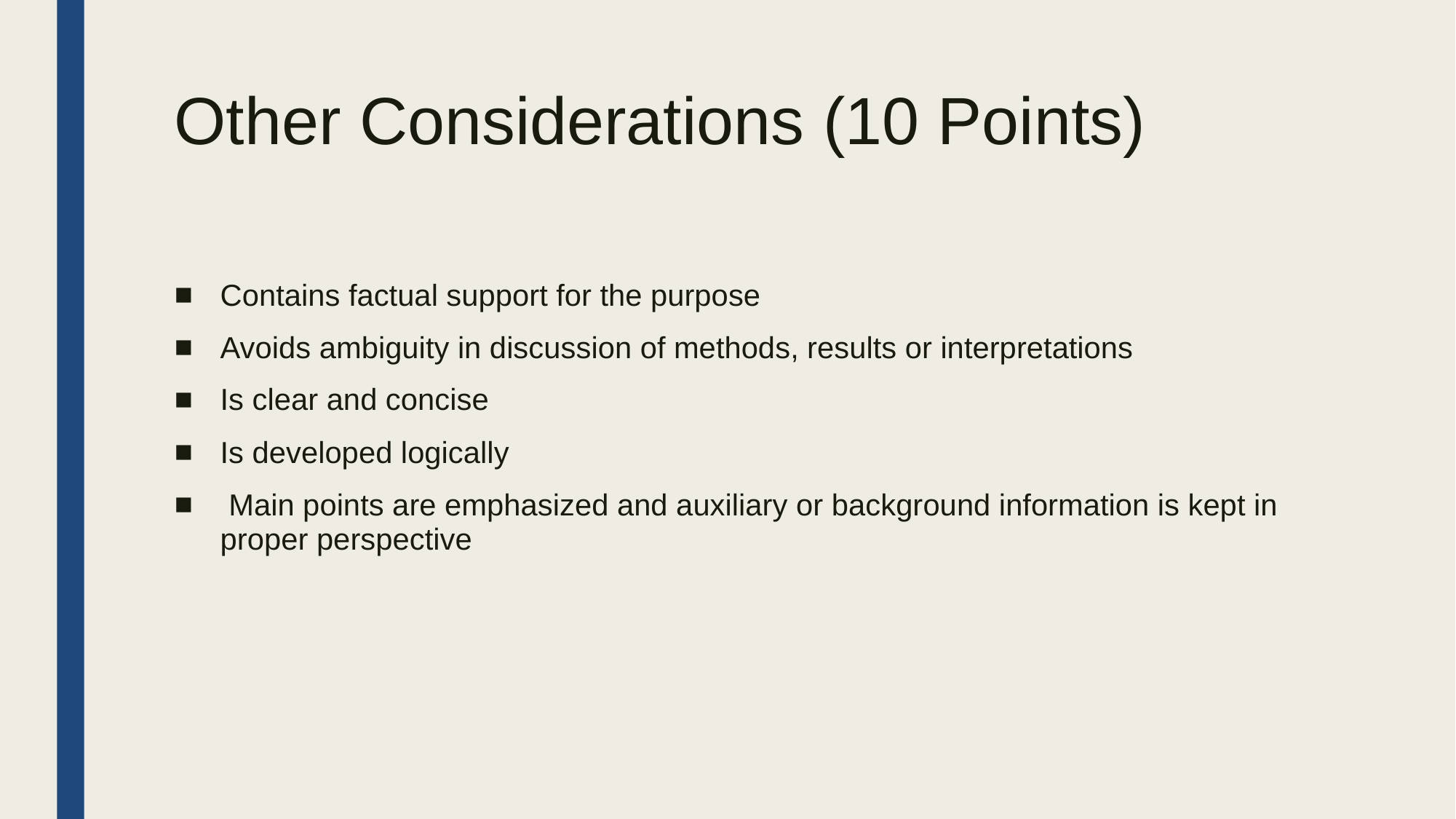

Other Considerations (10 Points)
Contains factual support for the purpose
Avoids ambiguity in discussion of methods, results or interpretations
Is clear and concise
Is developed logically
 Main points are emphasized and auxiliary or background information is kept in proper perspective